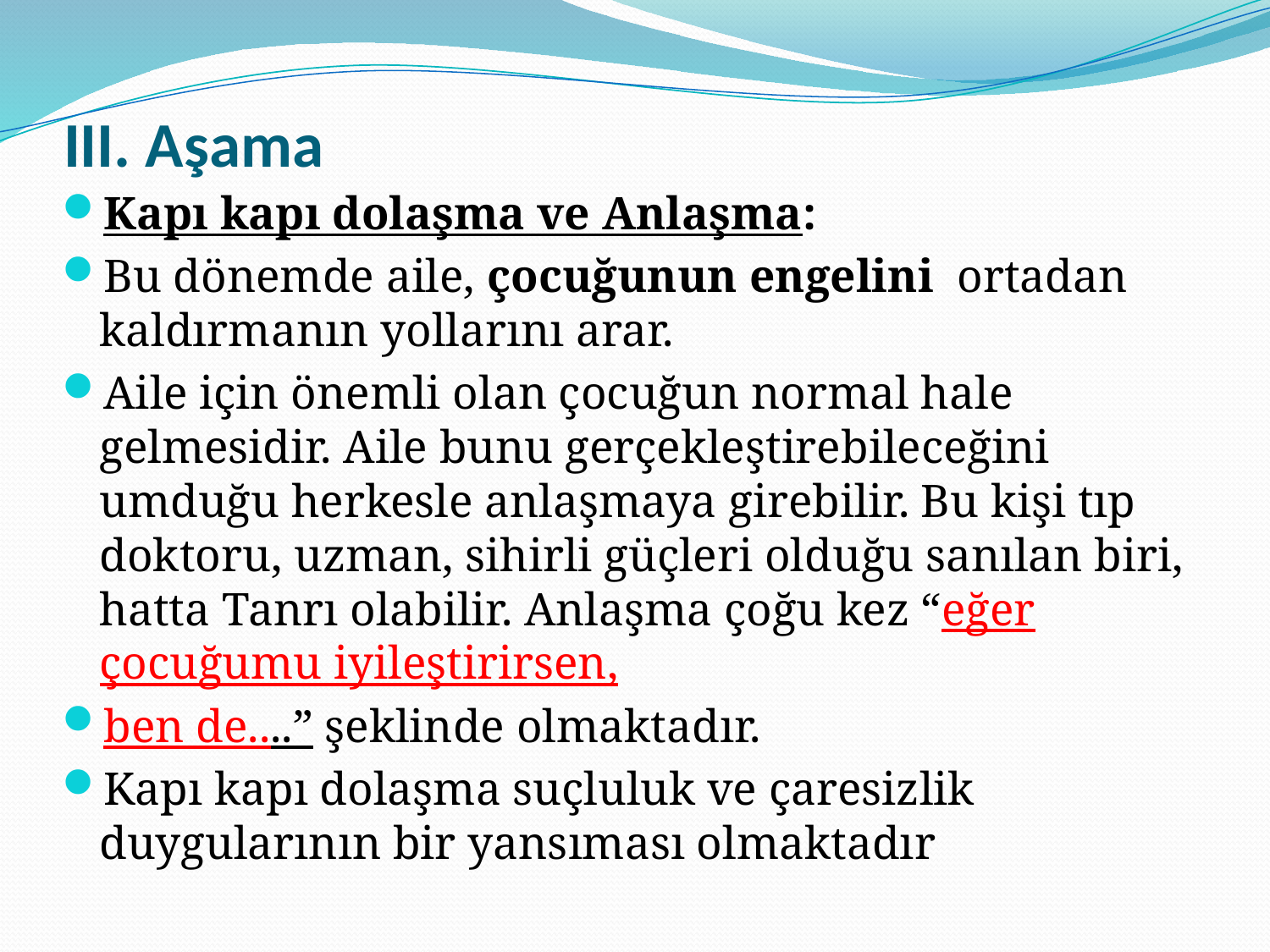

# III. Aşama
Kapı kapı dolaşma ve Anlaşma:
Bu dönemde aile, çocuğunun engelini  ortadan kaldırmanın yollarını arar.
Aile için önemli olan çocuğun normal hale gelmesidir. Aile bunu gerçekleştirebileceğini umduğu herkesle anlaşmaya girebilir. Bu kişi tıp doktoru, uzman, sihirli güçleri olduğu sanılan biri, hatta Tanrı olabilir. Anlaşma çoğu kez “eğer çocuğumu iyileştirirsen,
ben de....” şeklinde olmaktadır.
Kapı kapı dolaşma suçluluk ve çaresizlik duygularının bir yansıması olmaktadır